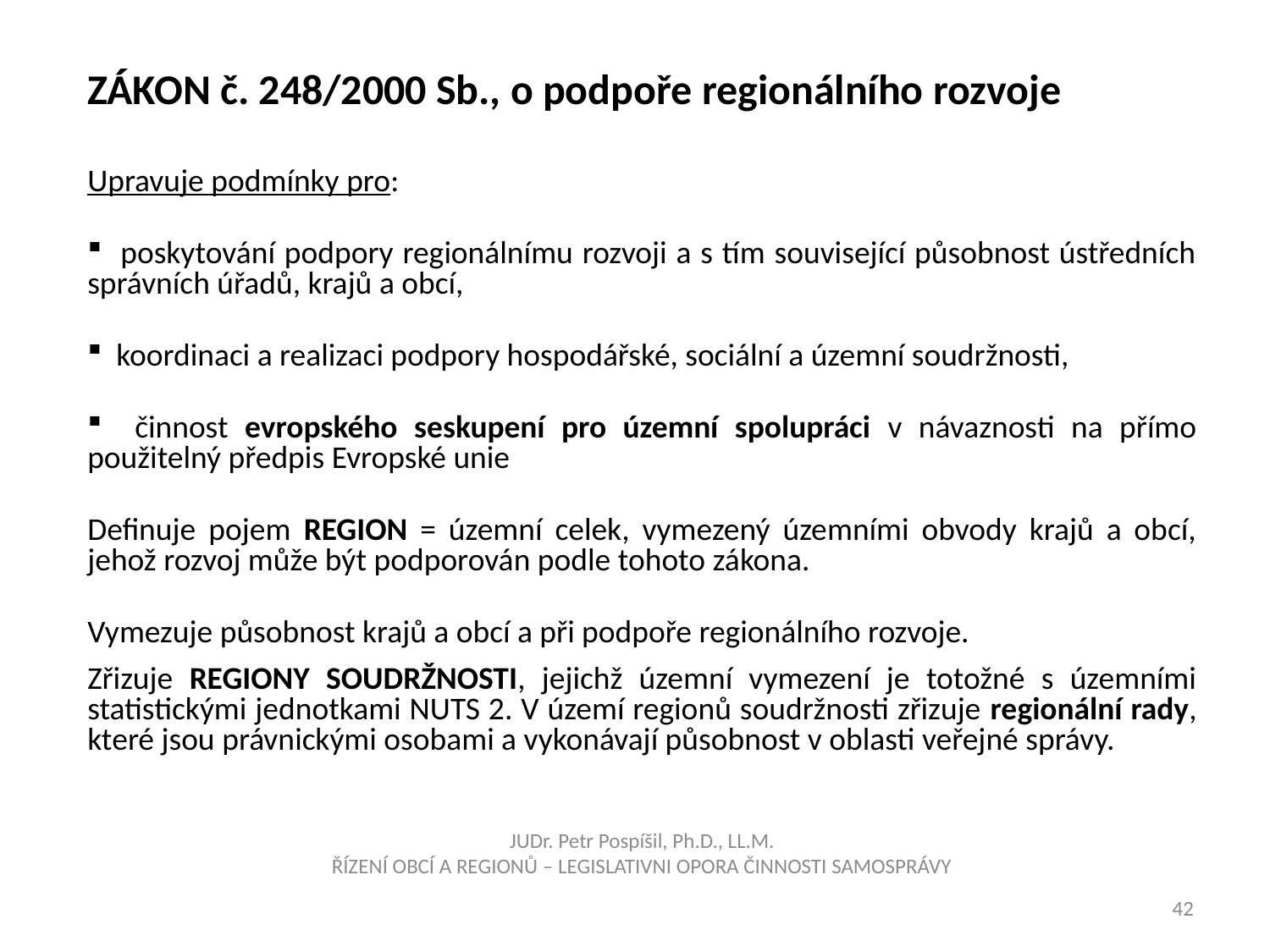

ZÁKON č. 248/2000 Sb., o podpoře regionálního rozvoje

Upravuje podmínky pro:

  poskytování podpory regionálnímu rozvoji a s tím související působnost ústředních správních úřadů, krajů a obcí,

  koordinaci a realizaci podpory hospodářské, sociální a územní soudržnosti,

  činnost evropského seskupení pro územní spolupráci v návaznosti na přímo použitelný předpis Evropské unie

Definuje pojem REGION = územní celek, vymezený územními obvody krajů a obcí, jehož rozvoj může být podporován podle tohoto zákona.

Vymezuje působnost krajů a obcí a při podpoře regionálního rozvoje.
Zřizuje REGIONY SOUDRŽNOSTI, jejichž územní vymezení je totožné s územními statistickými jednotkami NUTS 2. V území regionů soudržnosti zřizuje regionální rady, které jsou právnickými osobami a vykonávají působnost v oblasti veřejné správy.
JUDr. Petr Pospíšil, Ph.D., LL.M.
ŘÍZENÍ OBCÍ A REGIONŮ – LEGISLATIVNI OPORA ČINNOSTI SAMOSPRÁVY

42